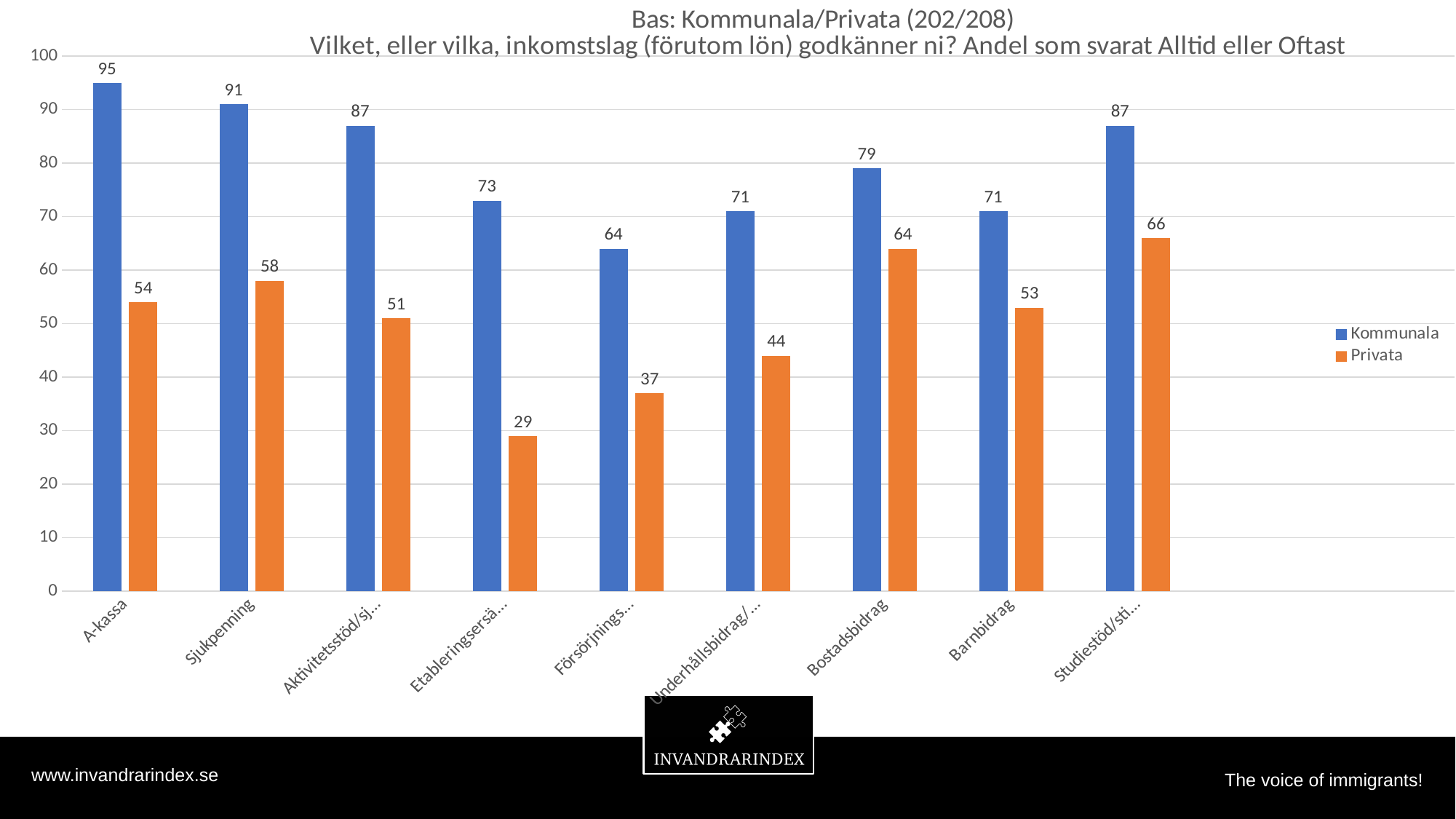

### Chart: Bas: Kommunala/Privata (202/208)
 Vilket, eller vilka, inkomstslag (förutom lön) godkänner ni? Andel som svarat Alltid eller Oftast

| Category | Kommunala | Privata |
|---|---|---|
| A-kassa | 95.0 | 54.0 |
| Sjukpenning | 91.0 | 58.0 |
| Aktivitetsstöd/sjukersättning | 87.0 | 51.0 |
| Etableringsersättning | 73.0 | 29.0 |
| Försörjningsstöd | 64.0 | 37.0 |
| Underhållsbidrag/underhållsstöd | 71.0 | 44.0 |
| Bostadsbidrag | 79.0 | 64.0 |
| Barnbidrag | 71.0 | 53.0 |
| Studiestöd/stipendium | 87.0 | 66.0 |